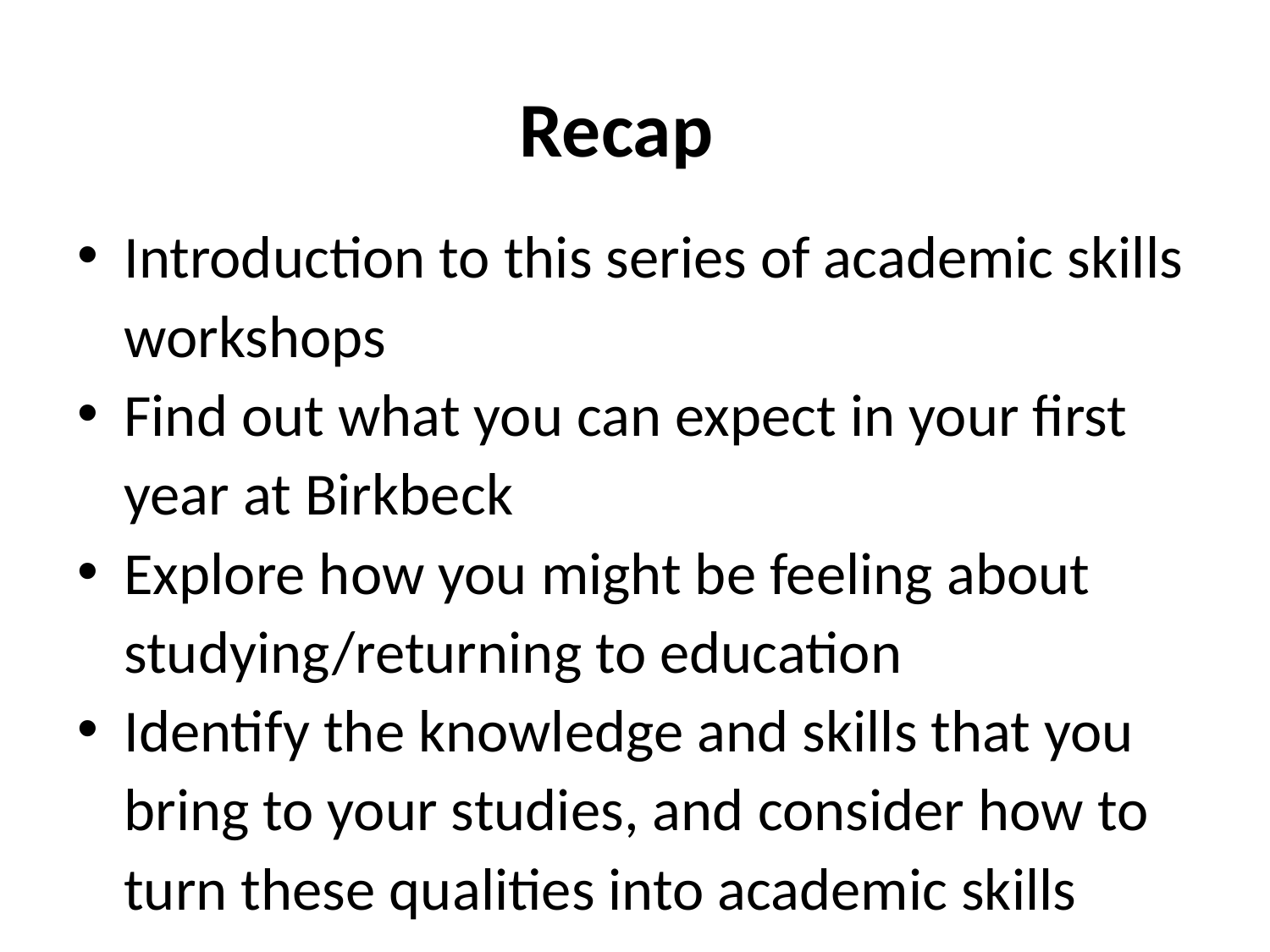

# Recap
Introduction to this series of academic skills workshops
Find out what you can expect in your first year at Birkbeck
Explore how you might be feeling about studying/returning to education
Identify the knowledge and skills that you bring to your studies, and consider how to turn these qualities into academic skills